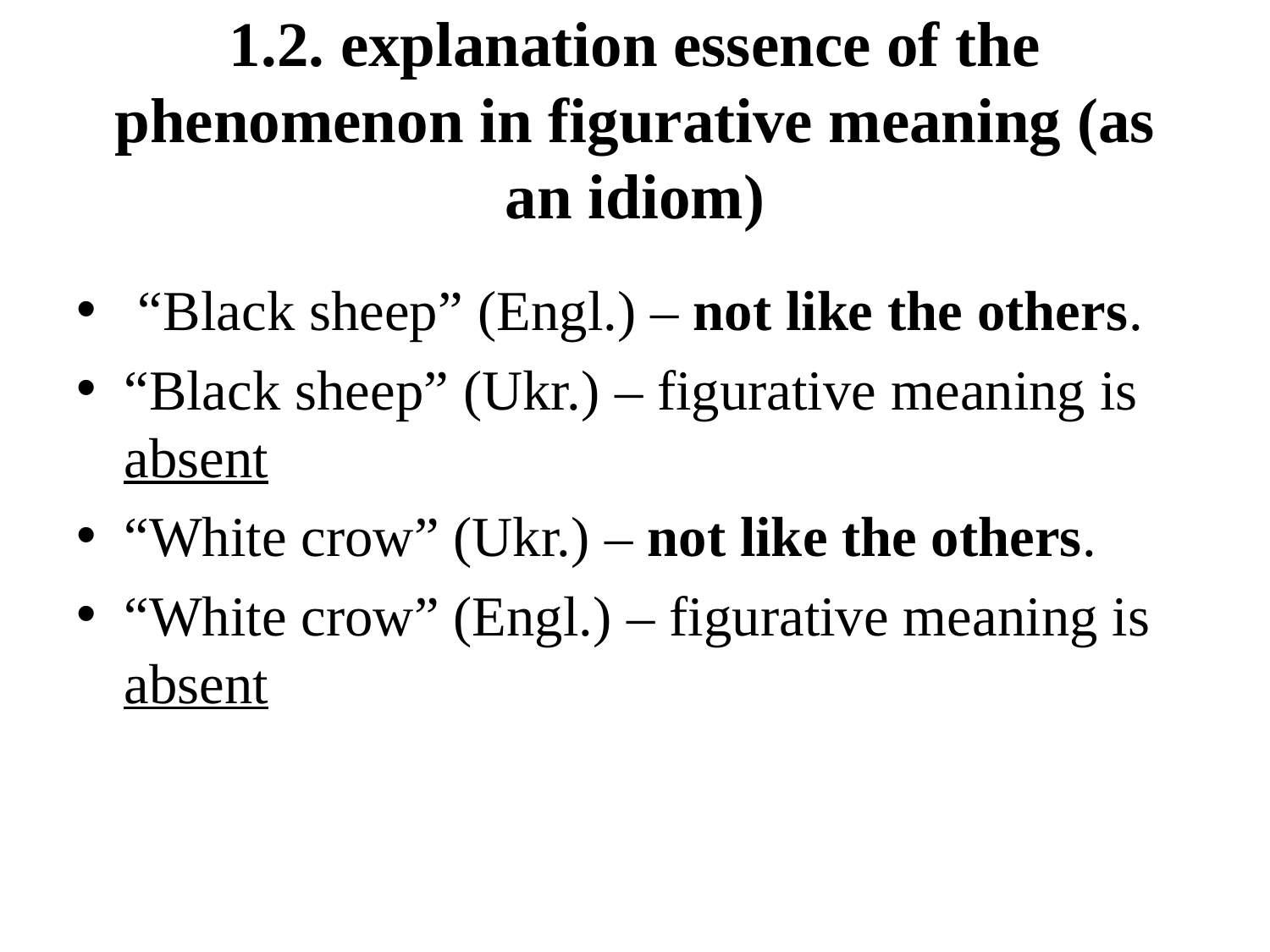

# 1.2. explanation essence of the phenomenon in figurative meaning (as an idiom)
 “Black sheep” (Engl.) – not like the others.
“Black sheep” (Ukr.) – figurative meaning is absent
“White crow” (Ukr.) – not like the others.
“White crow” (Engl.) – figurative meaning is absent